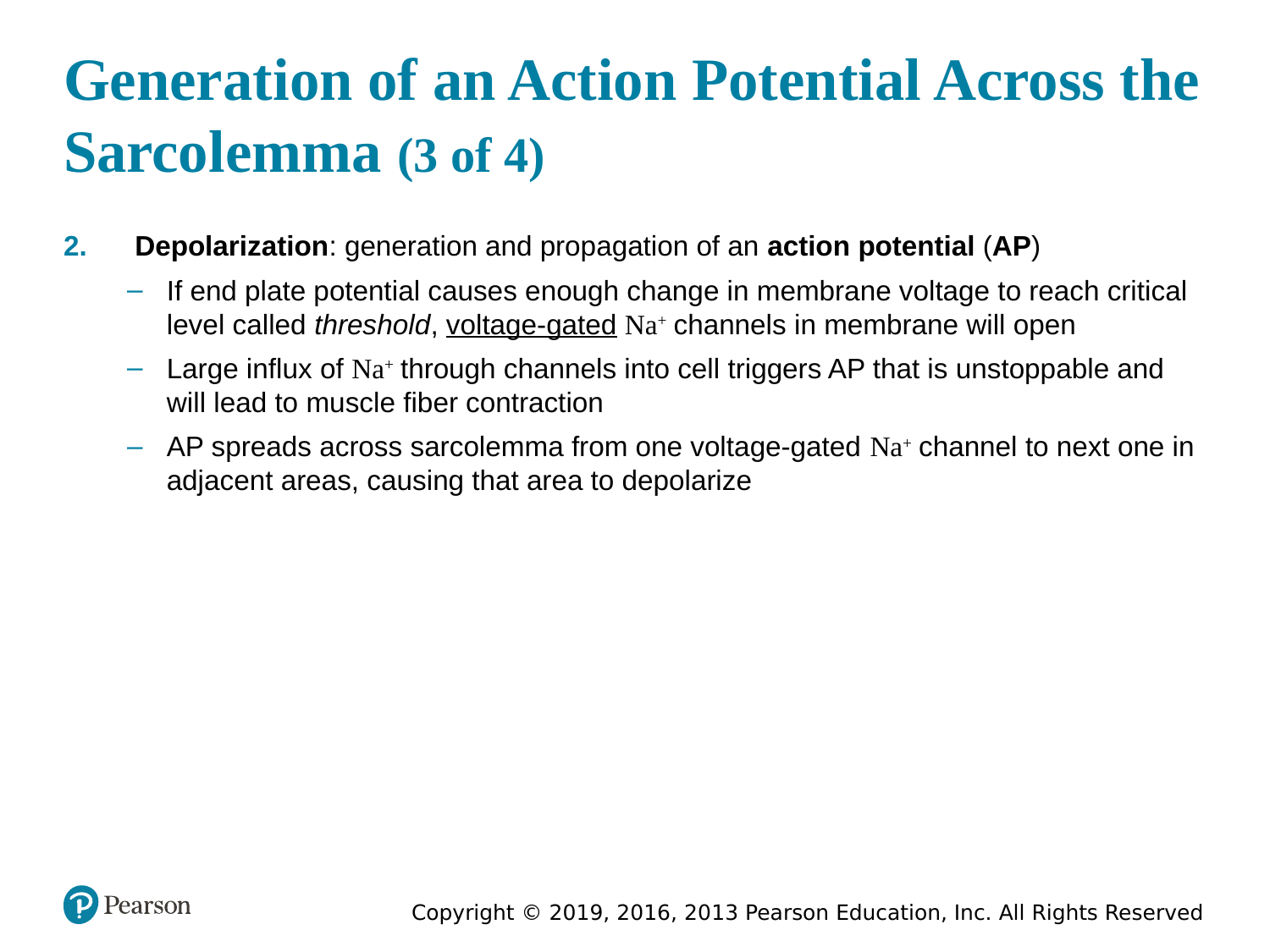

# Generation of an Action Potential Across the Sarcolemma (3 of 4)
Depolarization: generation and propagation of an action potential (AP)
If end plate potential causes enough change in membrane voltage to reach critical level called threshold, voltage-gated Na+ channels in membrane will open
Large influx of Na+ through channels into cell triggers AP that is unstoppable and will lead to muscle fiber contraction
AP spreads across sarcolemma from one voltage-gated Na+ channel to next one in adjacent areas, causing that area to depolarize